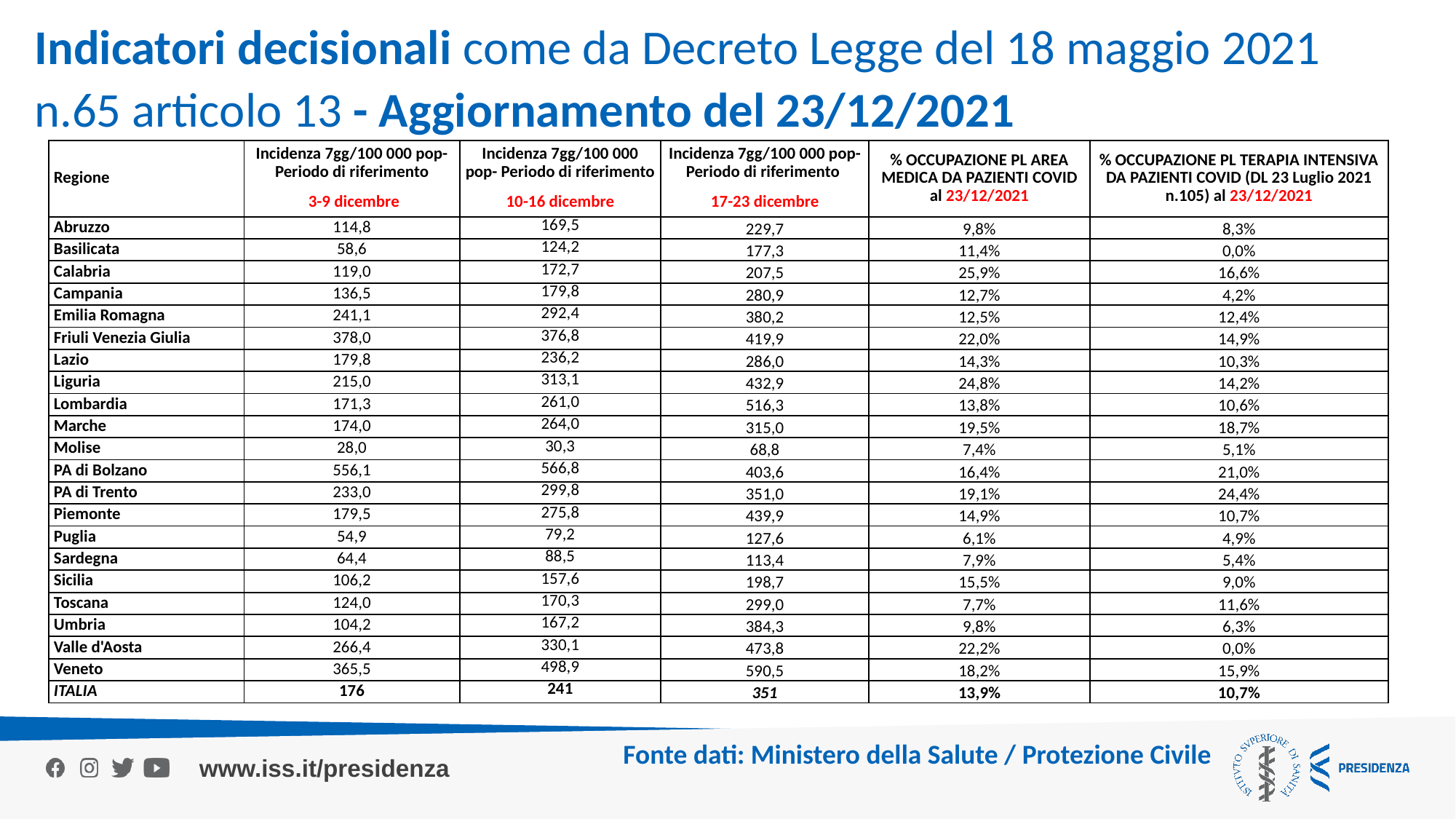

Indicatori decisionali come da Decreto Legge del 18 maggio 2021 n.65 articolo 13 - Aggiornamento del 23/12/2021
| Regione | Incidenza 7gg/100 000 pop- Periodo di riferimento 3-9 dicembre | Incidenza 7gg/100 000 pop- Periodo di riferimento 10-16 dicembre | Incidenza 7gg/100 000 pop- Periodo di riferimento 17-23 dicembre | % OCCUPAZIONE PL AREA MEDICA DA PAZIENTI COVID al 23/12/2021 | % OCCUPAZIONE PL TERAPIA INTENSIVA DA PAZIENTI COVID (DL 23 Luglio 2021 n.105) al 23/12/2021 |
| --- | --- | --- | --- | --- | --- |
| Abruzzo | 114,8 | 169,5 | 229,7 | 9,8% | 8,3% |
| Basilicata | 58,6 | 124,2 | 177,3 | 11,4% | 0,0% |
| Calabria | 119,0 | 172,7 | 207,5 | 25,9% | 16,6% |
| Campania | 136,5 | 179,8 | 280,9 | 12,7% | 4,2% |
| Emilia Romagna | 241,1 | 292,4 | 380,2 | 12,5% | 12,4% |
| Friuli Venezia Giulia | 378,0 | 376,8 | 419,9 | 22,0% | 14,9% |
| Lazio | 179,8 | 236,2 | 286,0 | 14,3% | 10,3% |
| Liguria | 215,0 | 313,1 | 432,9 | 24,8% | 14,2% |
| Lombardia | 171,3 | 261,0 | 516,3 | 13,8% | 10,6% |
| Marche | 174,0 | 264,0 | 315,0 | 19,5% | 18,7% |
| Molise | 28,0 | 30,3 | 68,8 | 7,4% | 5,1% |
| PA di Bolzano | 556,1 | 566,8 | 403,6 | 16,4% | 21,0% |
| PA di Trento | 233,0 | 299,8 | 351,0 | 19,1% | 24,4% |
| Piemonte | 179,5 | 275,8 | 439,9 | 14,9% | 10,7% |
| Puglia | 54,9 | 79,2 | 127,6 | 6,1% | 4,9% |
| Sardegna | 64,4 | 88,5 | 113,4 | 7,9% | 5,4% |
| Sicilia | 106,2 | 157,6 | 198,7 | 15,5% | 9,0% |
| Toscana | 124,0 | 170,3 | 299,0 | 7,7% | 11,6% |
| Umbria | 104,2 | 167,2 | 384,3 | 9,8% | 6,3% |
| Valle d'Aosta | 266,4 | 330,1 | 473,8 | 22,2% | 0,0% |
| Veneto | 365,5 | 498,9 | 590,5 | 18,2% | 15,9% |
| ITALIA | 176 | 241 | 351 | 13,9% | 10,7% |
Fonte dati: Ministero della Salute / Protezione Civile